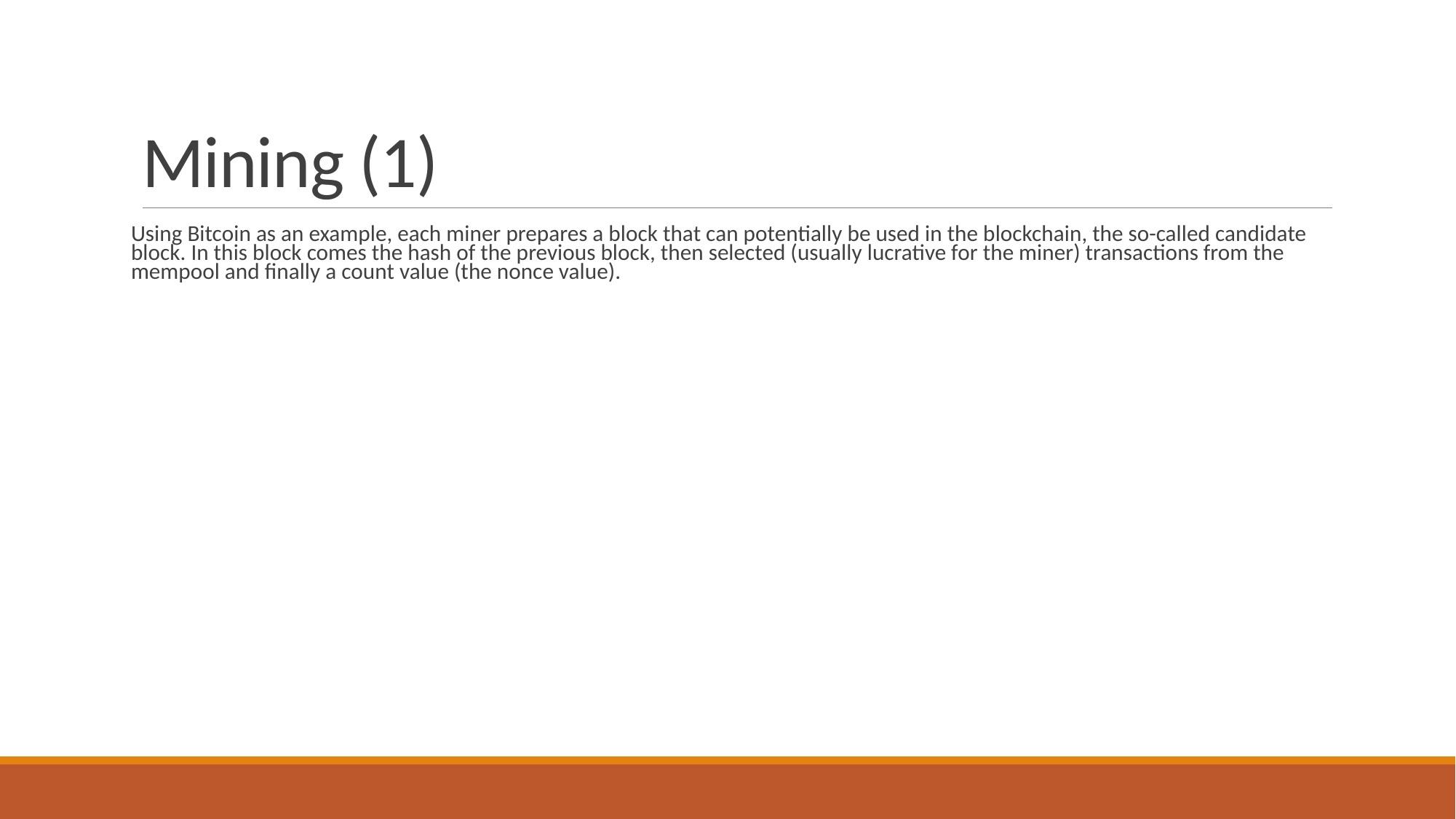

# Mining (1)
Using Bitcoin as an example, each miner prepares a block that can potentially be used in the blockchain, the so-called candidate block. In this block comes the hash of the previous block, then selected (usually lucrative for the miner) transactions from the mempool and finally a count value (the nonce value).